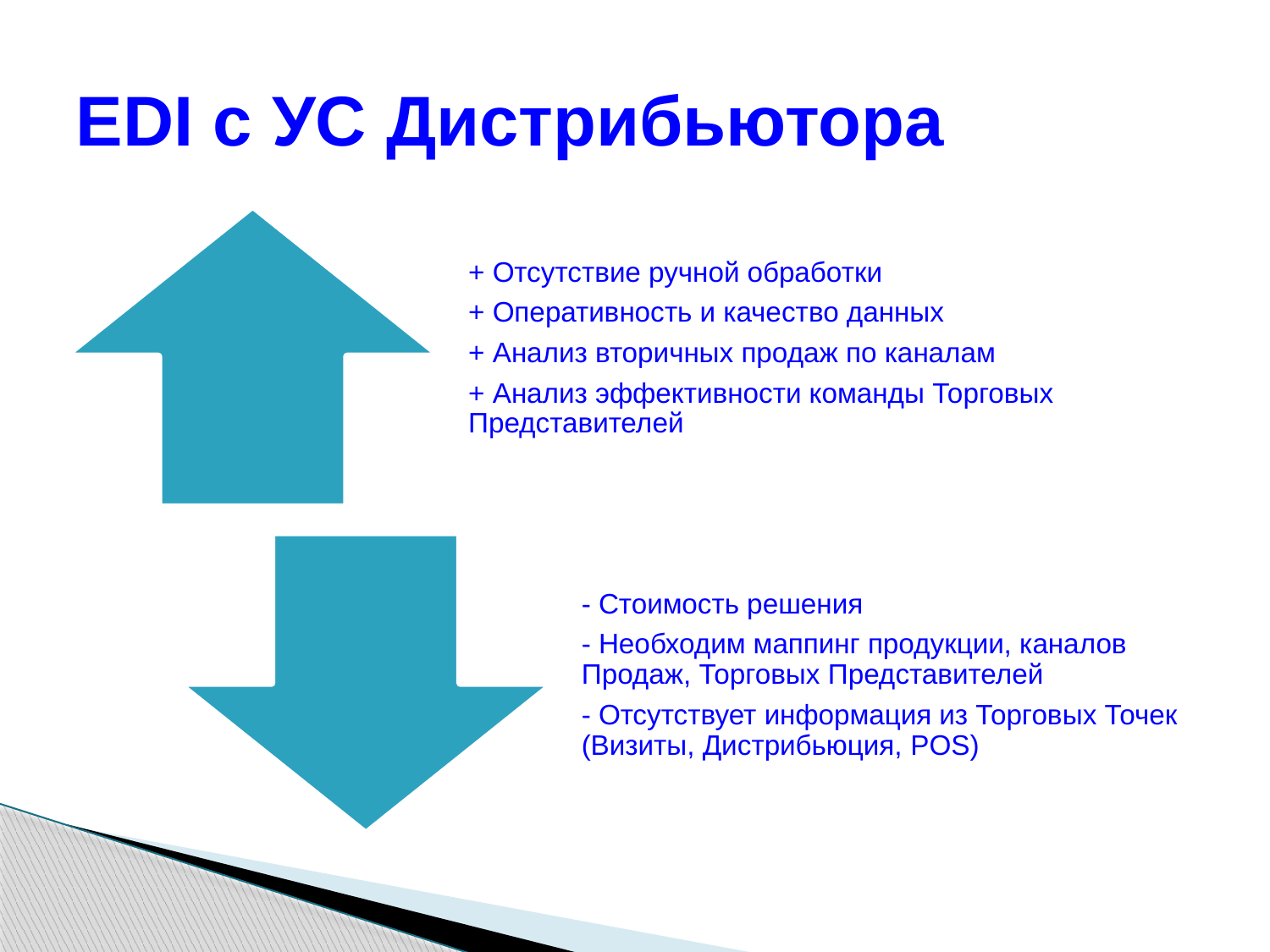

# EDI c УС Дистрибьютора
+ Отсутствие ручной обработки
+ Оперативность и качество данных
+ Анализ вторичных продаж по каналам
+ Анализ эффективности команды Торговых Представителей
- Стоимость решения
- Необходим маппинг продукции, каналов Продаж, Торговых Представителей
- Отсутствует информация из Торговых Точек (Визиты, Дистрибьюция, POS)